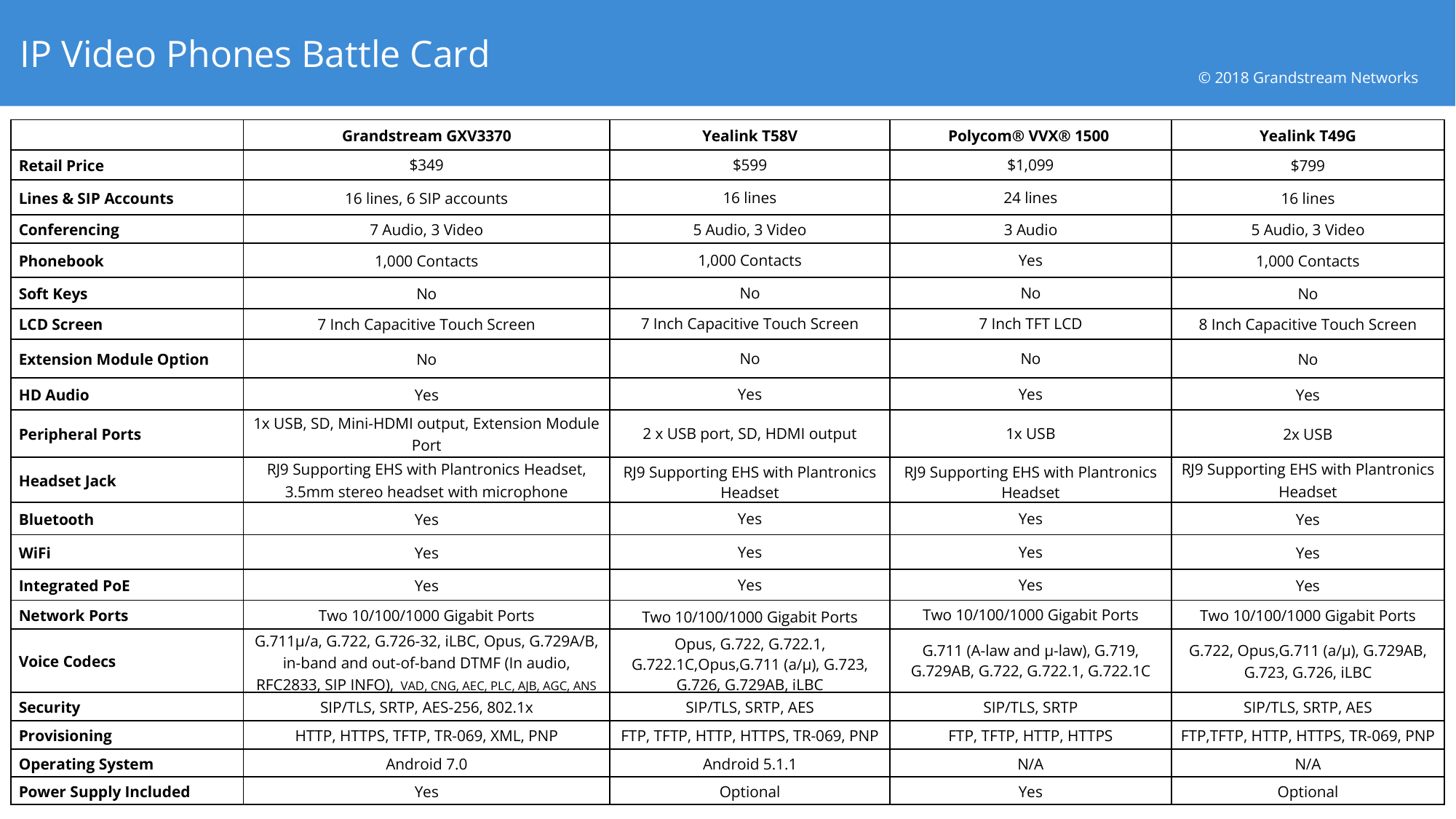

IP Video Phones Battle Card
© 2018 Grandstream Networks
|  | Grandstream GXV3370 | Yealink T58V | Polycom® VVX® 1500 | Yealink T49G |
| --- | --- | --- | --- | --- |
| Retail Price | $349 | $599 | $1,099 | $799 |
| Lines & SIP Accounts | 16 lines, 6 SIP accounts | 16 lines | 24 lines | 16 lines |
| Conferencing | 7 Audio, 3 Video | 5 Audio, 3 Video | 3 Audio | 5 Audio, 3 Video |
| Phonebook | 1,000 Contacts | 1,000 Contacts | Yes | 1,000 Contacts |
| Soft Keys | No | No | No | No |
| LCD Screen | 7 Inch Capacitive Touch Screen | 7 Inch Capacitive Touch Screen | 7 Inch TFT LCD | 8 Inch Capacitive Touch Screen |
| Extension Module Option | No | No | No | No |
| HD Audio | Yes | Yes | Yes | Yes |
| Peripheral Ports | 1x USB, SD, Mini-HDMI output, Extension Module Port | 2 x USB port, SD, HDMI output | 1x USB | 2x USB |
| Headset Jack | RJ9 Supporting EHS with Plantronics Headset, 3.5mm stereo headset with microphone | RJ9 Supporting EHS with Plantronics Headset | RJ9 Supporting EHS with Plantronics Headset | RJ9 Supporting EHS with Plantronics Headset |
| Bluetooth | Yes | Yes | Yes | Yes |
| WiFi | Yes | Yes | Yes | Yes |
| Integrated PoE | Yes | Yes | Yes | Yes |
| Network Ports | Two 10/100/1000 Gigabit Ports | Two 10/100/1000 Gigabit Ports | Two 10/100/1000 Gigabit Ports | Two 10/100/1000 Gigabit Ports |
| Voice Codecs | G.711µ/a, G.722, G.726-32, iLBC, Opus, G.729A/B, in-band and out-of-band DTMF (In audio, RFC2833, SIP INFO),  VAD, CNG, AEC, PLC, AJB, AGC, ANS | Opus, G.722, G.722.1, G.722.1C,Opus,G.711 (a/µ), G.723, G.726, G.729AB, iLBC | G.711 (A-law and μ-law), G.719, G.729AB, G.722, G.722.1, G.722.1C | G.722, Opus,G.711 (a/µ), G.729AB, G.723, G.726, iLBC |
| Security | SIP/TLS, SRTP, AES-256, 802.1x | SIP/TLS, SRTP, AES | SIP/TLS, SRTP | SIP/TLS, SRTP, AES |
| Provisioning | HTTP, HTTPS, TFTP, TR-069, XML, PNP | FTP, TFTP, HTTP, HTTPS, TR-069, PNP | FTP, TFTP, HTTP, HTTPS | FTP,TFTP, HTTP, HTTPS, TR-069, PNP |
| Operating System | Android 7.0 | Android 5.1.1 | N/A | N/A |
| Power Supply Included | Yes | Optional | Yes | Optional |